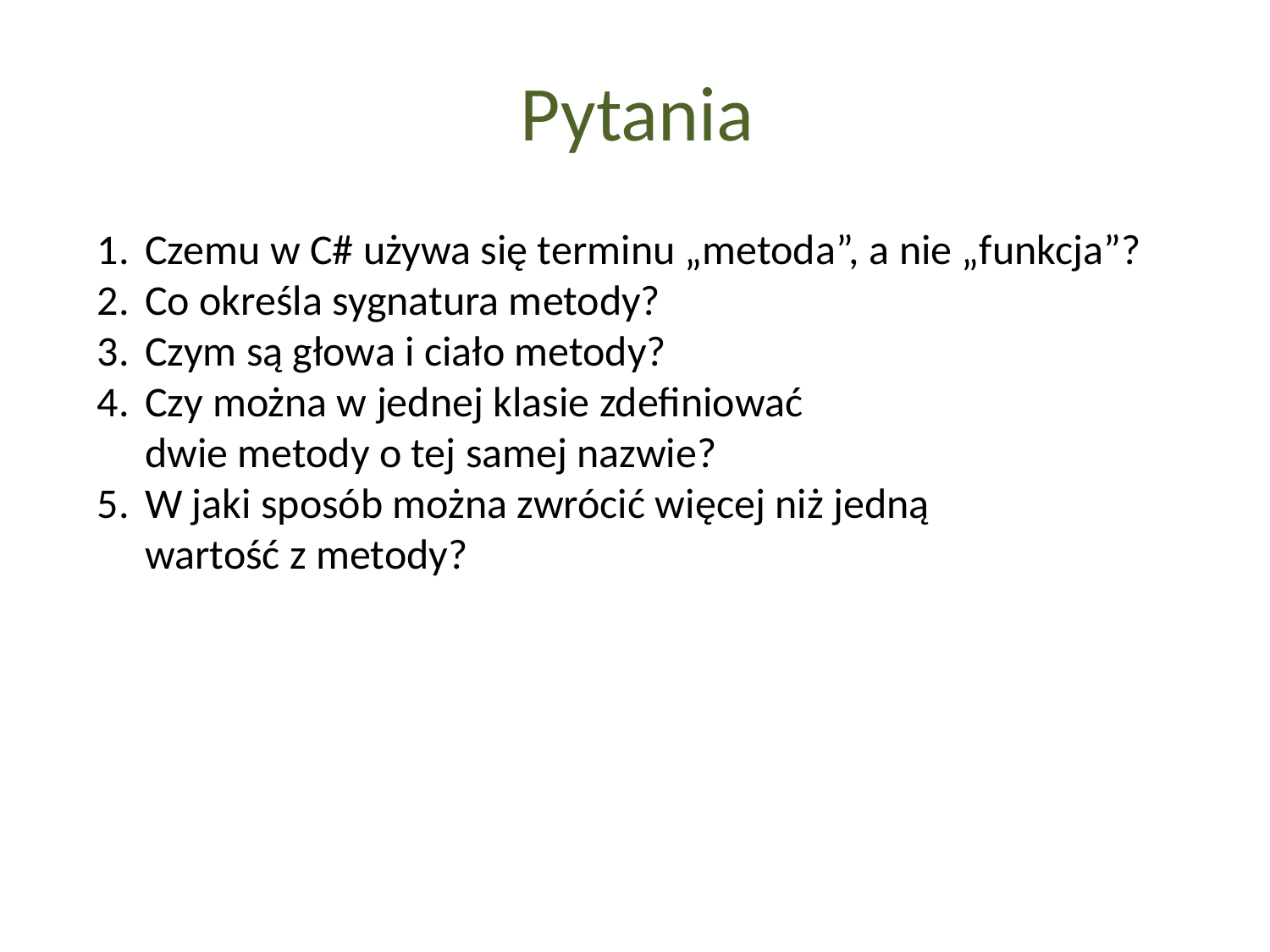

Pytania
Czemu w C# używa się terminu „metoda”, a nie „funkcja”?
Co określa sygnatura metody?
Czym są głowa i ciało metody?
Czy można w jednej klasie zdefiniować
dwie metody o tej samej nazwie?
W jaki sposób można zwrócić więcej niż jedną
wartość z metody?